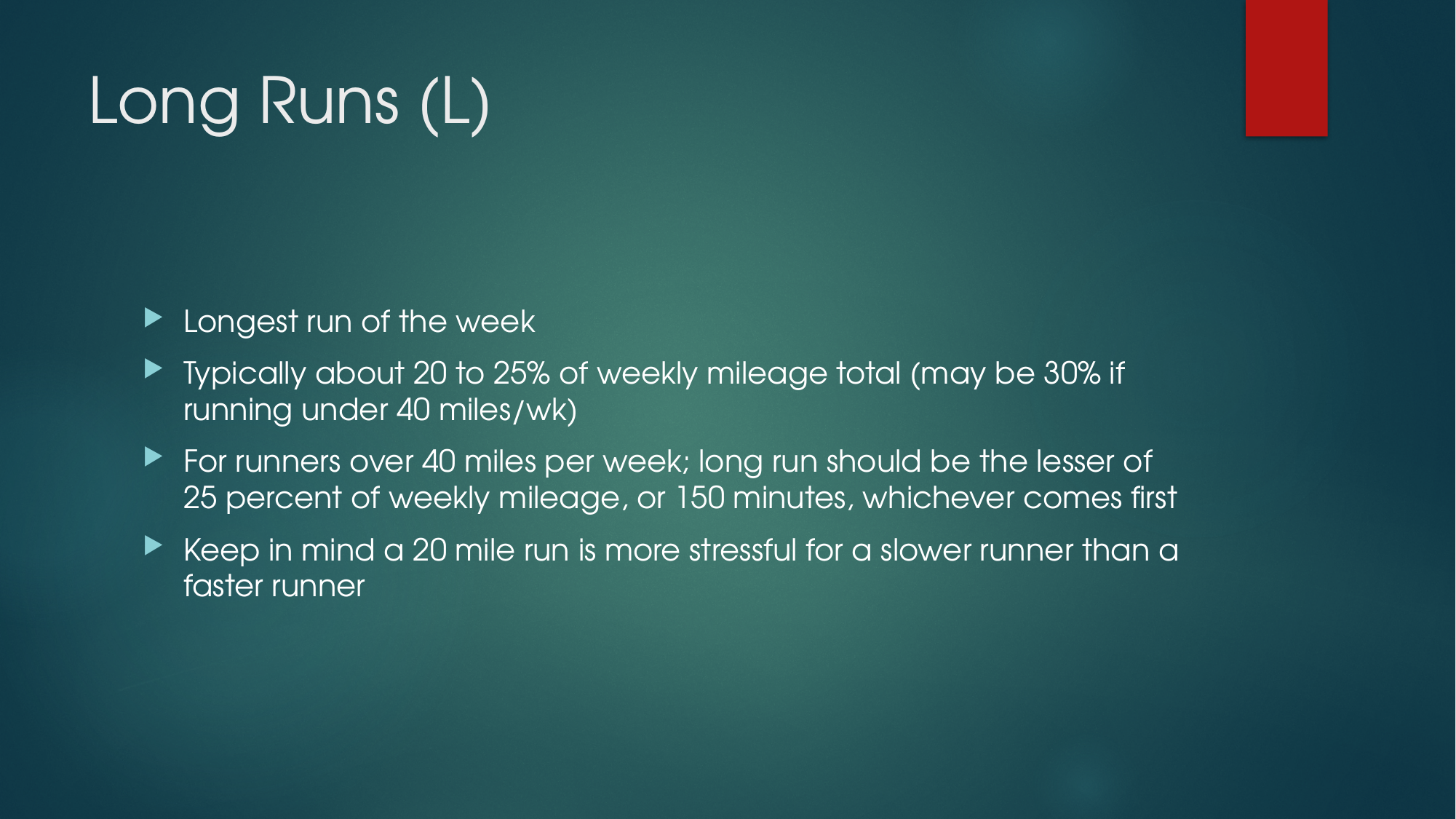

# Long Runs (L)

Longest run of the week
Typically about 20 to 25% of weekly mileage total (may be 30% if running under 40 miles/wk)
For runners over 40 miles per week; long run should be the lesser of 25 percent of weekly mileage, or 150 minutes, whichever comes first
Keep in mind a 20 mile run is more stressful for a slower runner than a faster runner